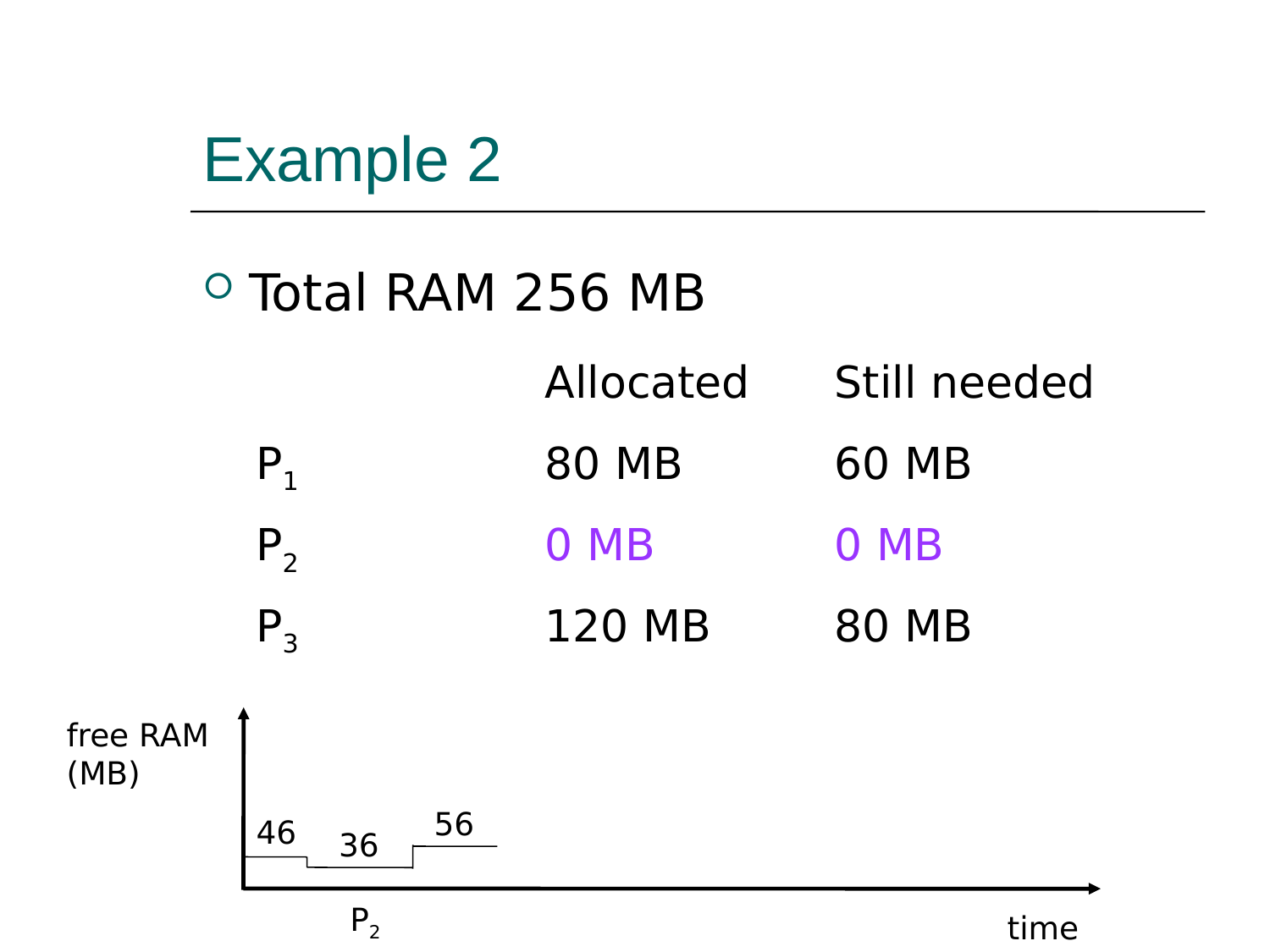

Example 2
Total RAM 256 MB
|  | Allocated | Still needed |
| --- | --- | --- |
| P1 | 80 MB | 60 MB |
| P2 | 0 MB | 0 MB |
| P3 | 120 MB | 80 MB |

free RAM
(MB)
56
46
36

P2
time